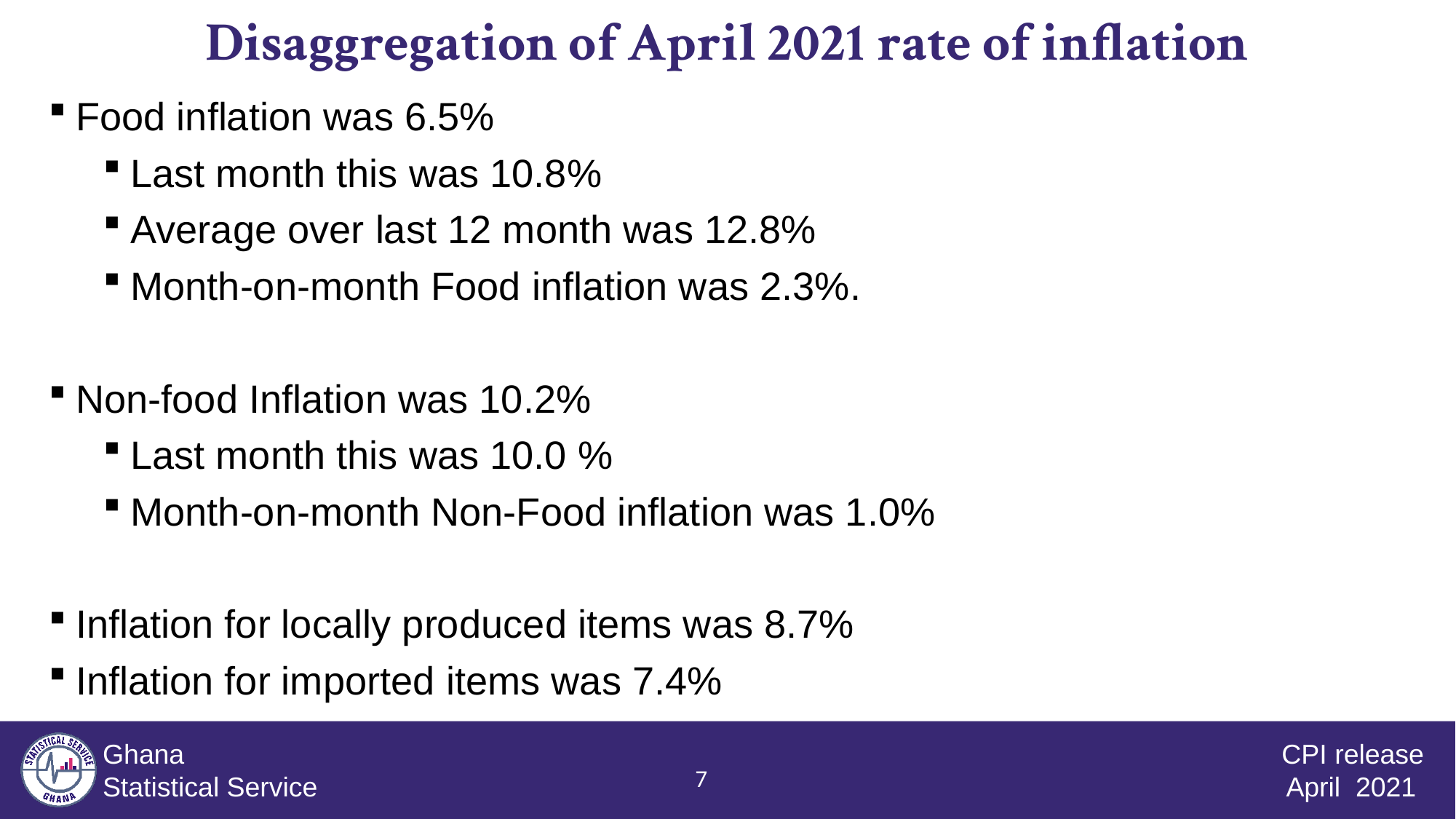

Disaggregation of April 2021 rate of inflation
Food inflation was 6.5%
Last month this was 10.8%
Average over last 12 month was 12.8%
Month-on-month Food inflation was 2.3%.

Non-food Inflation was 10.2%
Last month this was 10.0 %
Month-on-month Non-Food inflation was 1.0%

Inflation for locally produced items was 8.7%
Inflation for imported items was 7.4%

7